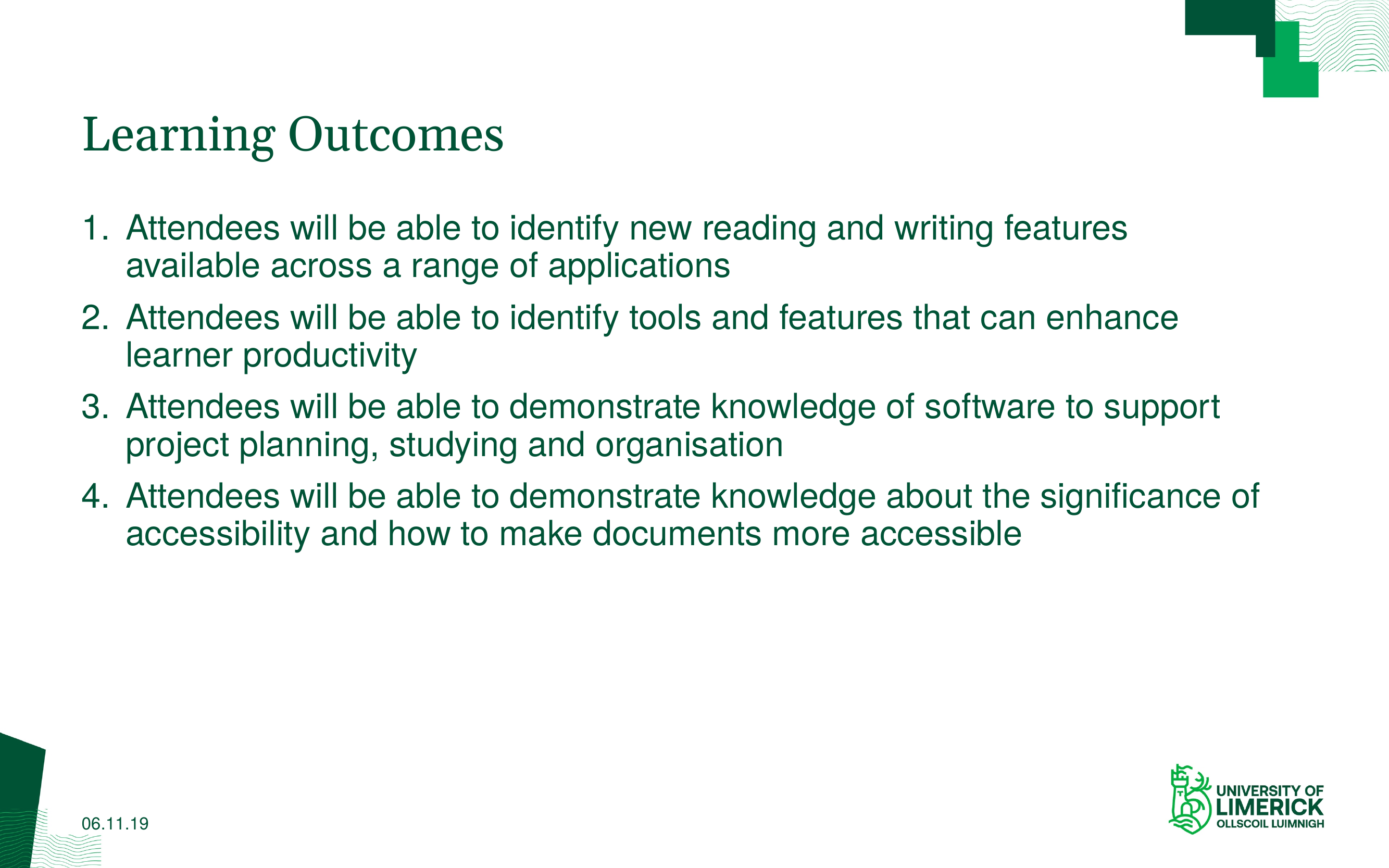

# Learning Outcomes
Attendees will be able to identify new reading and writing features available across a range of applications
Attendees will be able to identify tools and features that can enhance learner productivity
Attendees will be able to demonstrate knowledge of software to support project planning, studying and organisation
Attendees will be able to demonstrate knowledge about the significance of accessibility and how to make documents more accessible
06.11.19